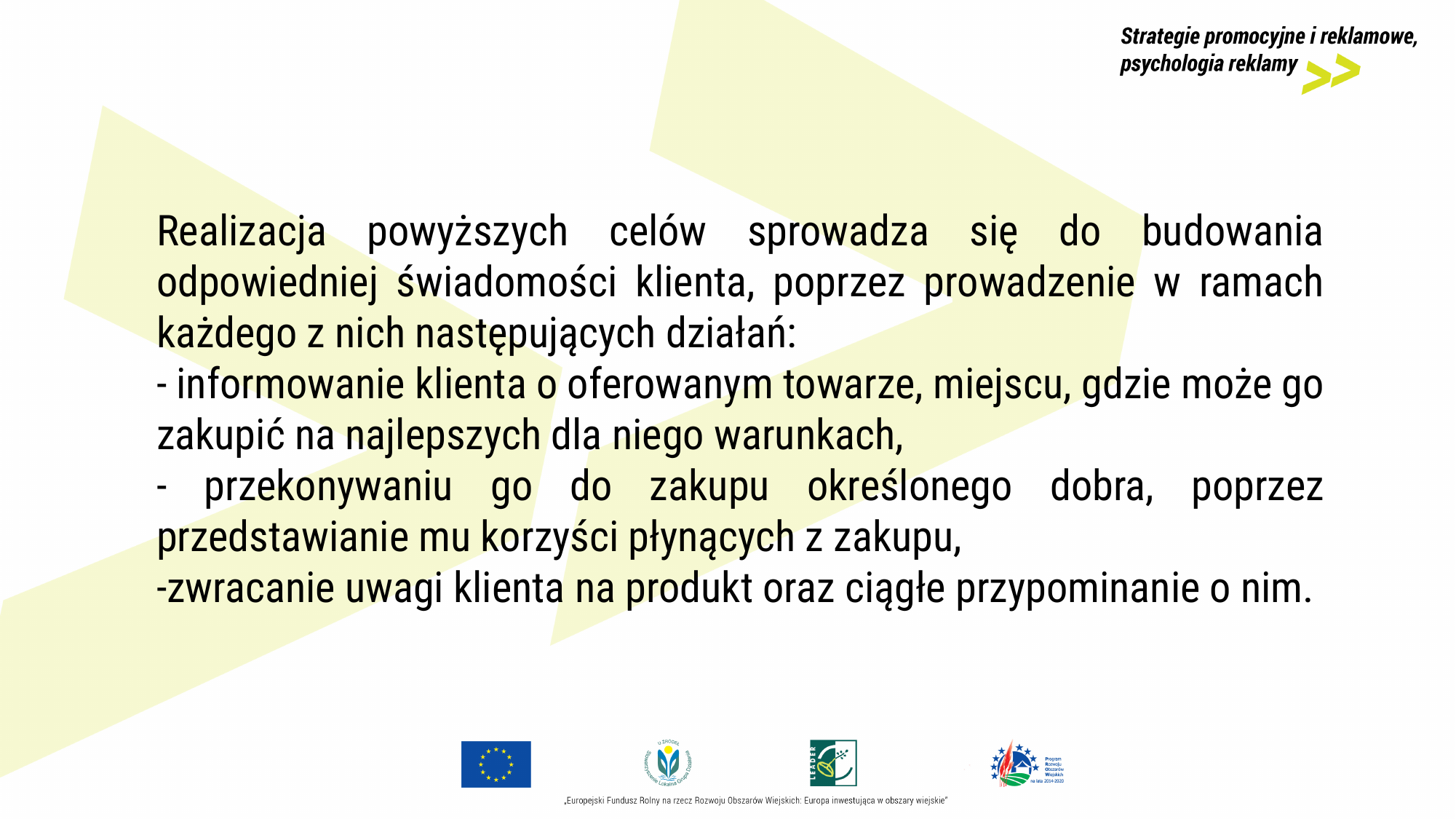

Realizacja powyższych celów sprowadza się do budowania odpowiedniej świadomości klienta, poprzez prowadzenie w ramach każdego z nich następujących działań:
- informowanie klienta o oferowanym towarze, miejscu, gdzie może go zakupić na najlepszych dla niego warunkach,
- przekonywaniu go do zakupu określonego dobra, poprzez przedstawianie mu korzyści płynących z zakupu,
-zwracanie uwagi klienta na produkt oraz ciągłe przypominanie o nim.